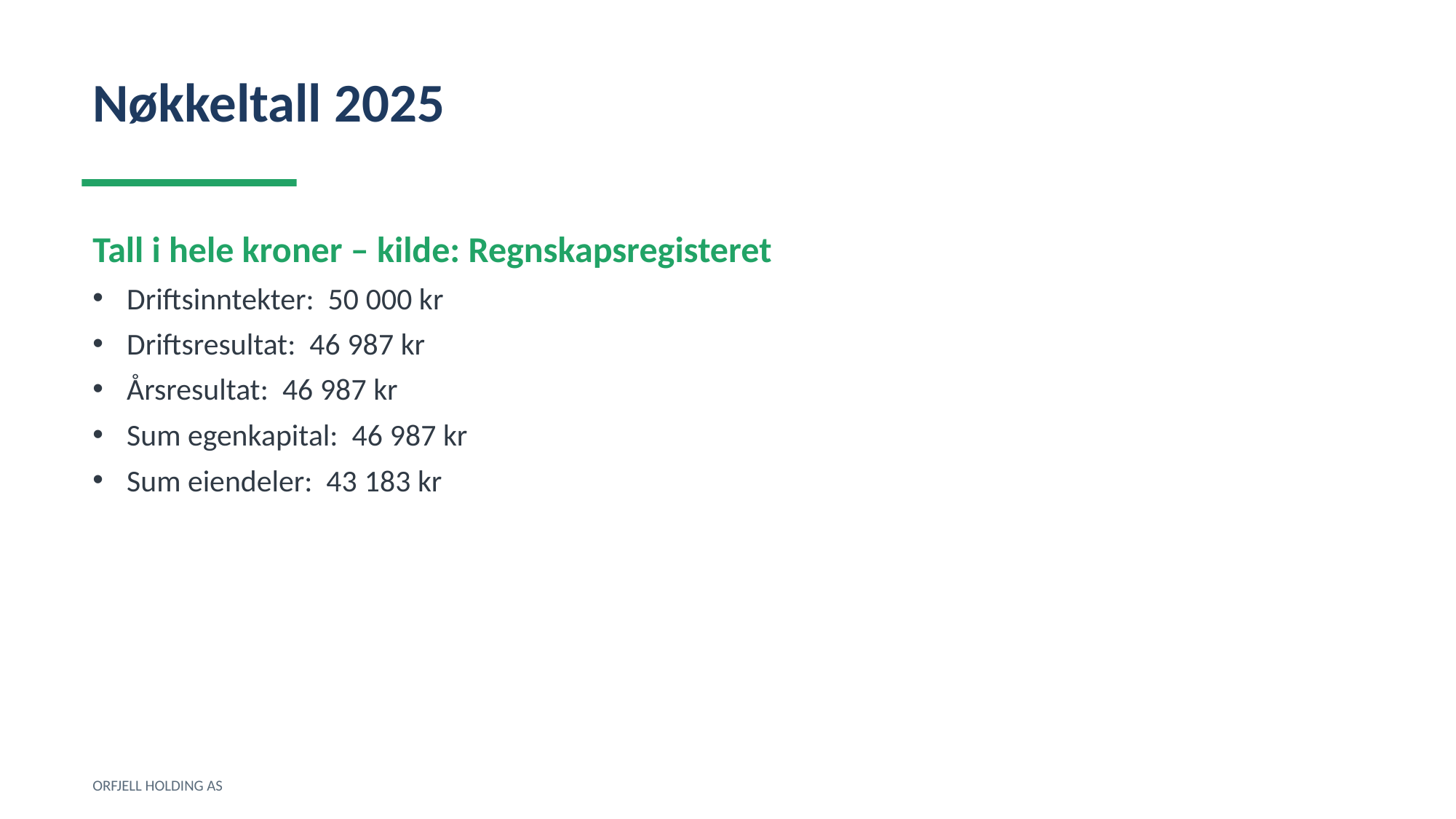

Nøkkeltall 2025

Tall i hele kroner – kilde: Regnskapsregisteret
Driftsinntekter:  50 000 kr
Driftsresultat:  46 987 kr
Årsresultat:  46 987 kr
Sum egenkapital:  46 987 kr
Sum eiendeler:  43 183 kr
ORFJELL HOLDING AS